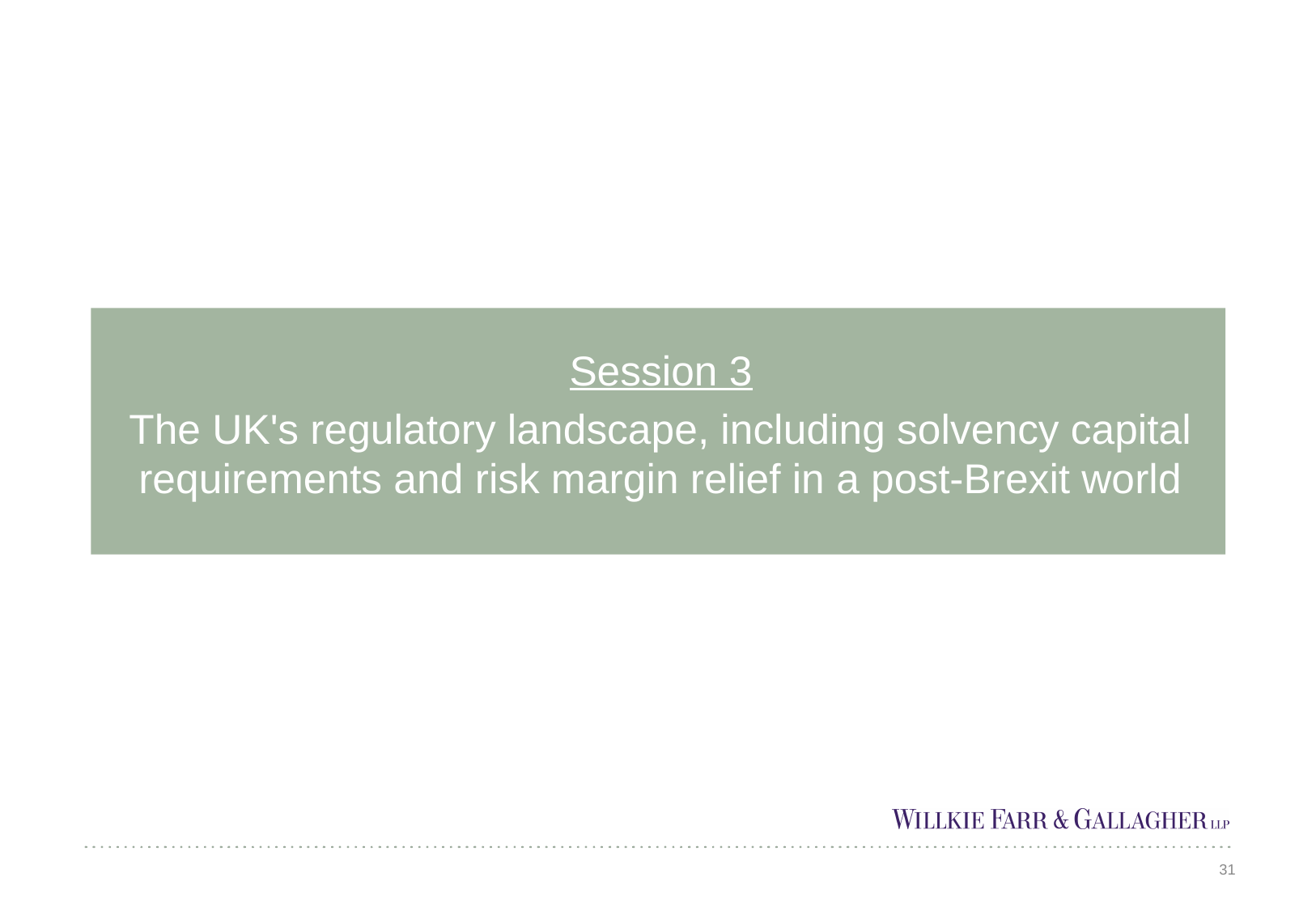

Session 3
The UK's regulatory landscape, including solvency capital requirements and risk margin relief in a post-Brexit world

31